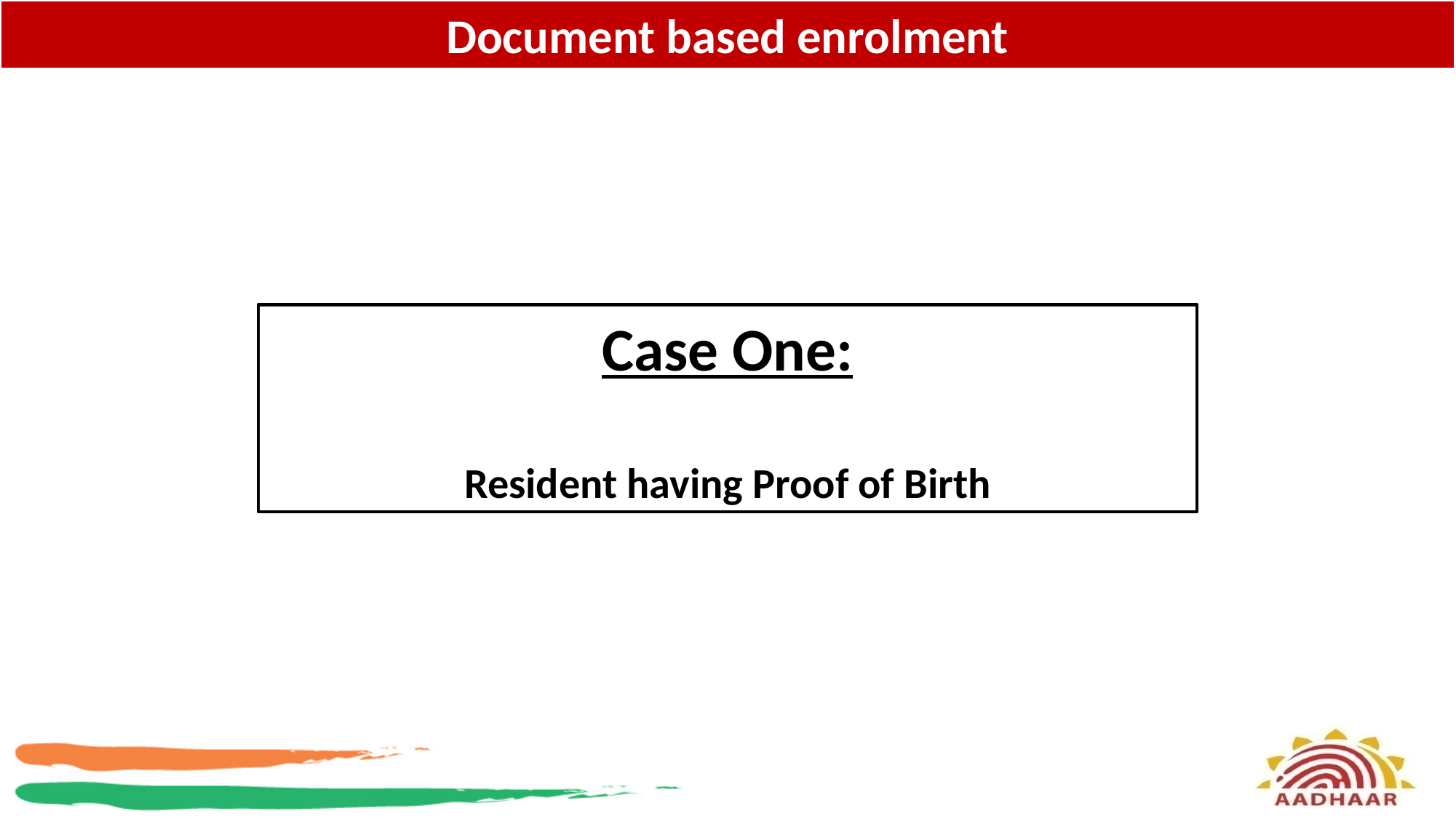

Document based enrolment
Case One:

Resident having Proof of Birth